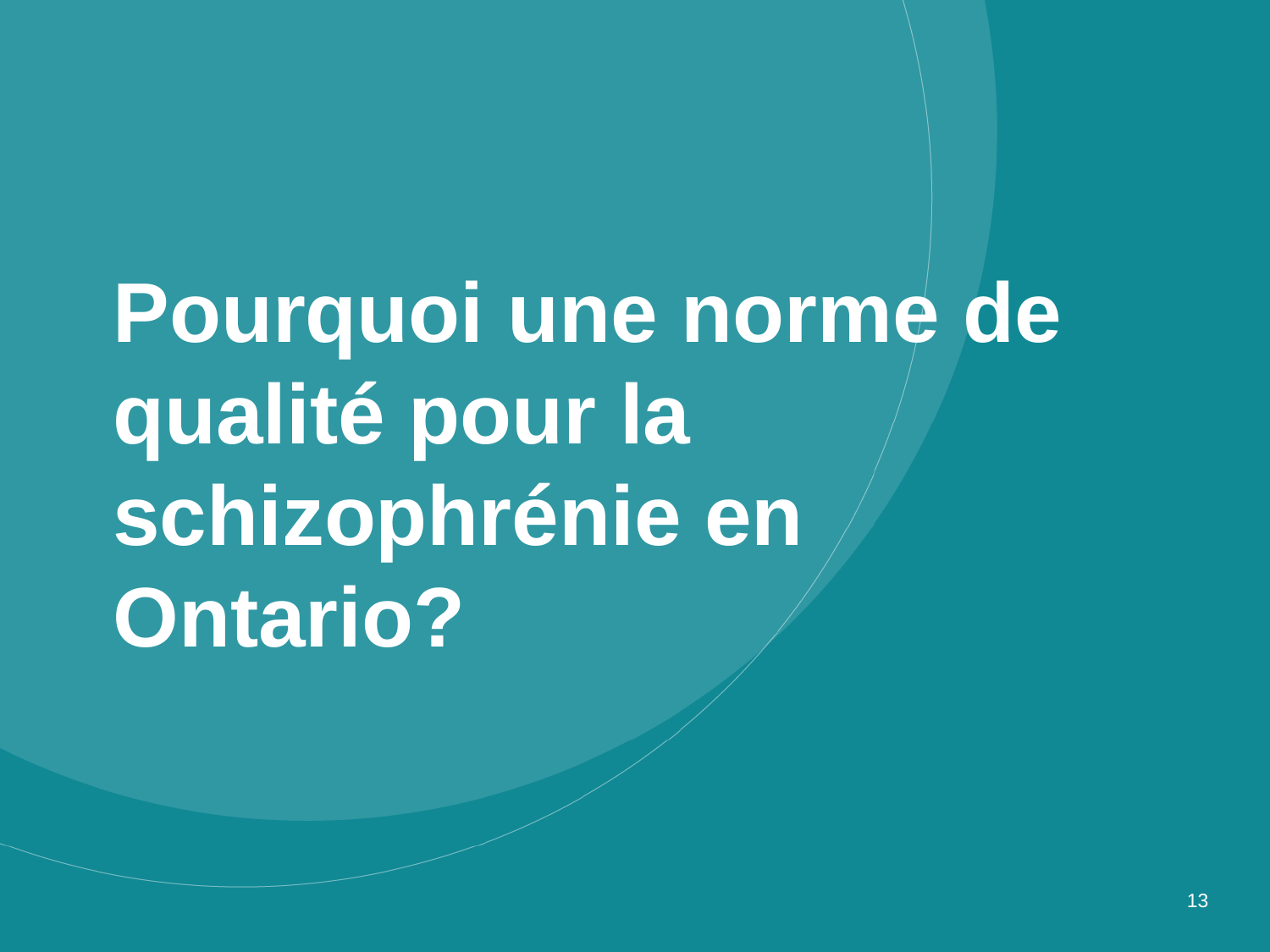

# Pourquoi une norme de qualité pour la schizophrénie en Ontario?